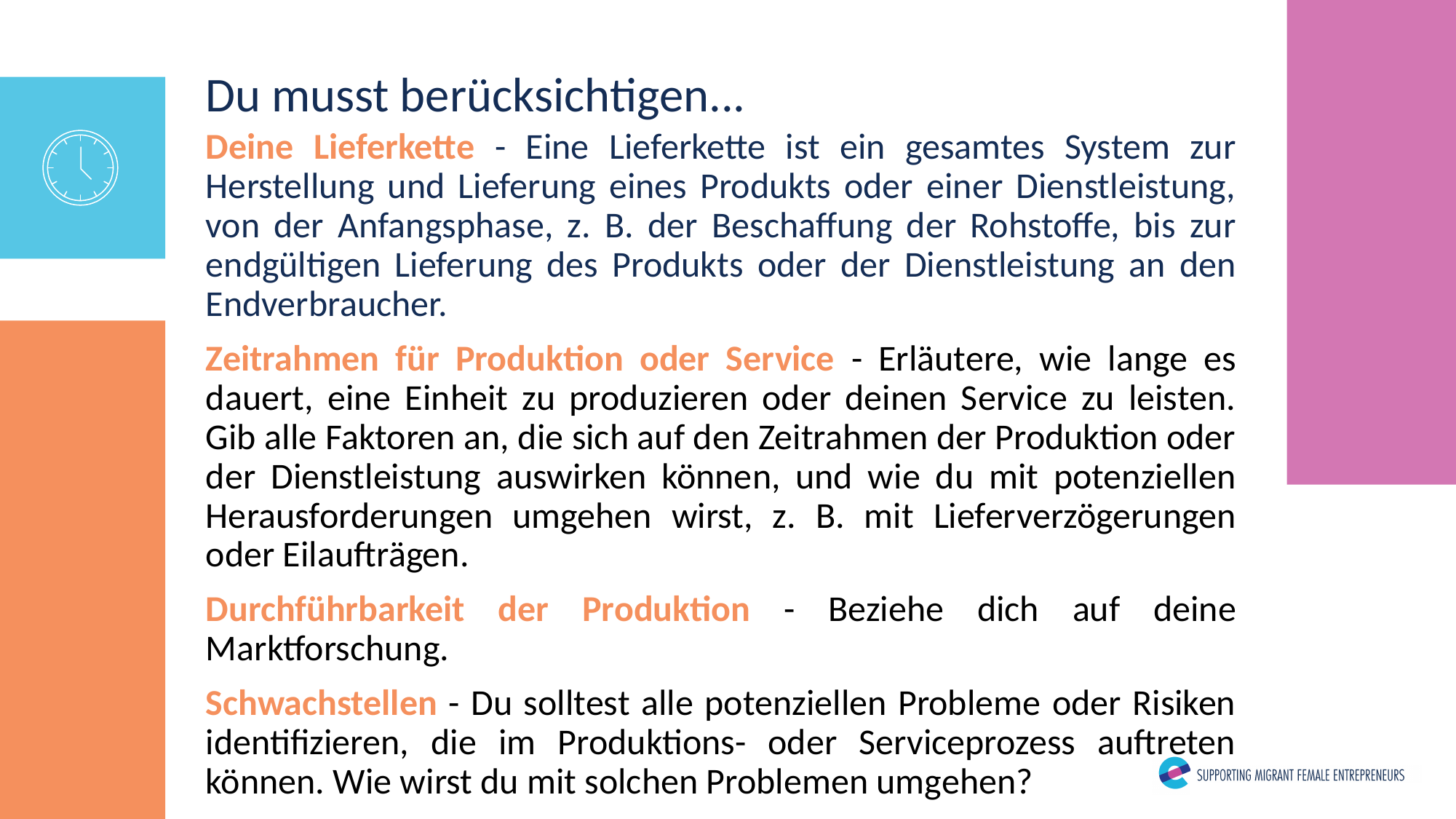

Du musst berücksichtigen...
Deine Lieferkette - Eine Lieferkette ist ein gesamtes System zur Herstellung und Lieferung eines Produkts oder einer Dienstleistung, von der Anfangsphase, z. B. der Beschaffung der Rohstoffe, bis zur endgültigen Lieferung des Produkts oder der Dienstleistung an den Endverbraucher.
Zeitrahmen für Produktion oder Service - Erläutere, wie lange es dauert, eine Einheit zu produzieren oder deinen Service zu leisten. Gib alle Faktoren an, die sich auf den Zeitrahmen der Produktion oder der Dienstleistung auswirken können, und wie du mit potenziellen Herausforderungen umgehen wirst, z. B. mit Lieferverzögerungen oder Eilaufträgen.
Durchführbarkeit der Produktion - Beziehe dich auf deine Marktforschung.
Schwachstellen - Du solltest alle potenziellen Probleme oder Risiken identifizieren, die im Produktions- oder Serviceprozess auftreten können. Wie wirst du mit solchen Problemen umgehen?